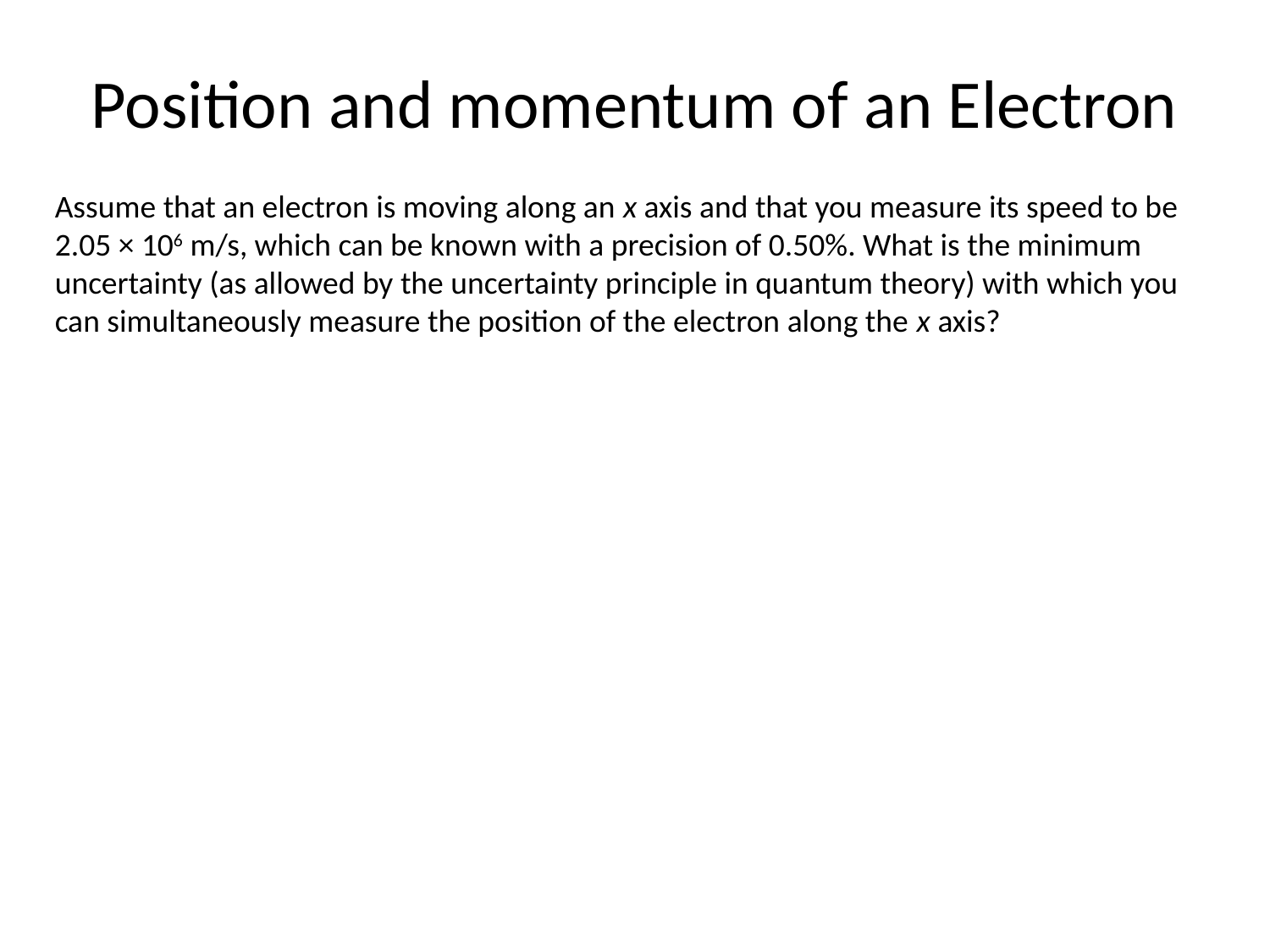

# Position and momentum of an Electron
Assume that an electron is moving along an x axis and that you measure its speed to be 2.05 × 106 m/s, which can be known with a precision of 0.50%. What is the minimum uncertainty (as allowed by the uncertainty principle in quantum theory) with which you can simultaneously measure the position of the electron along the x axis?